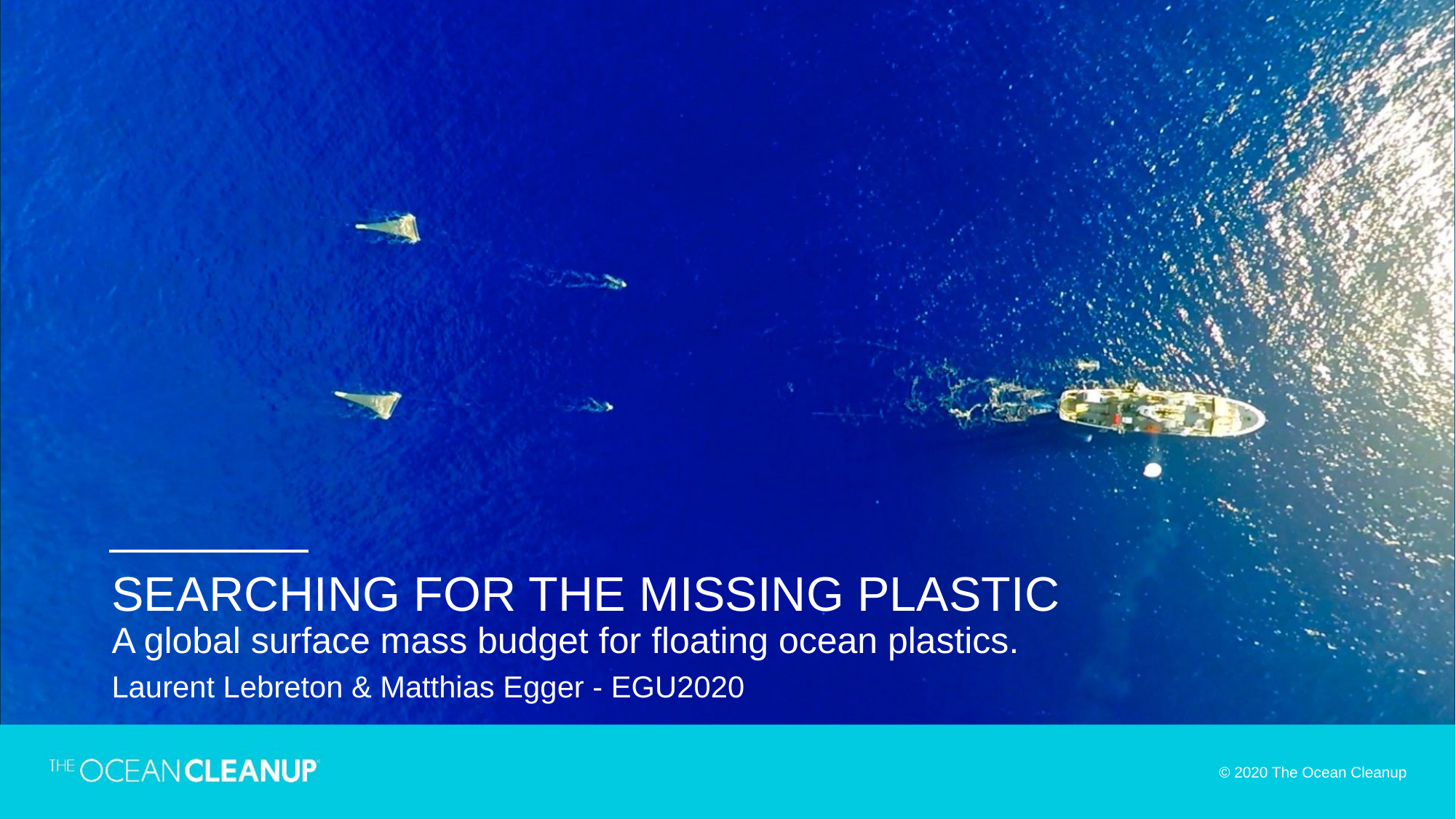

# SEARCHING FOR THE MISSING PLASTIC A global surface mass budget for floating ocean plastics.
Laurent Lebreton & Matthias Egger - EGU2020
1